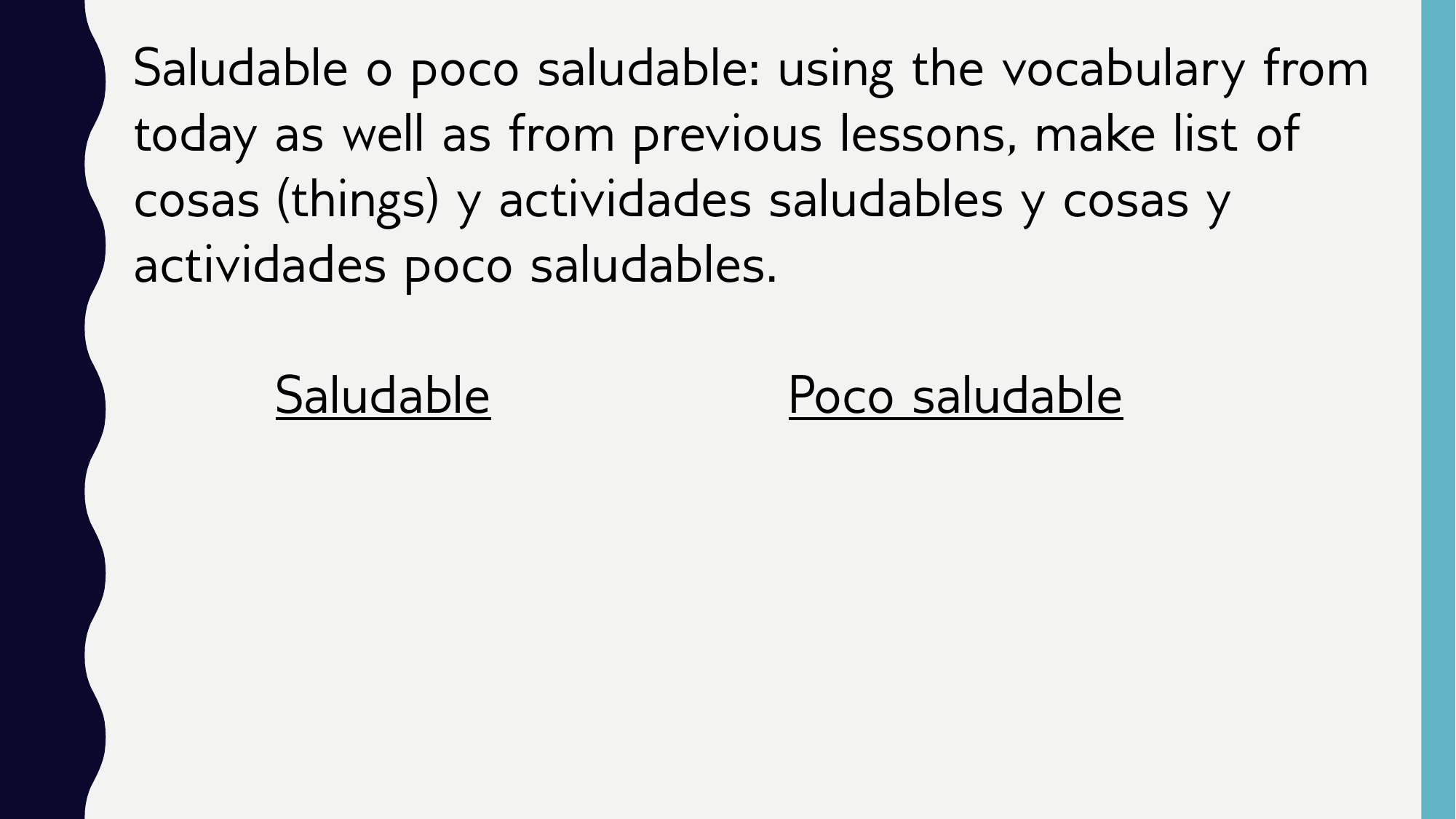

Saludable o poco saludable: using the vocabulary from today as well as from previous lessons, make list of cosas (things) y actividades saludables y cosas y actividades poco saludables.

	  Saludable 			Poco saludable